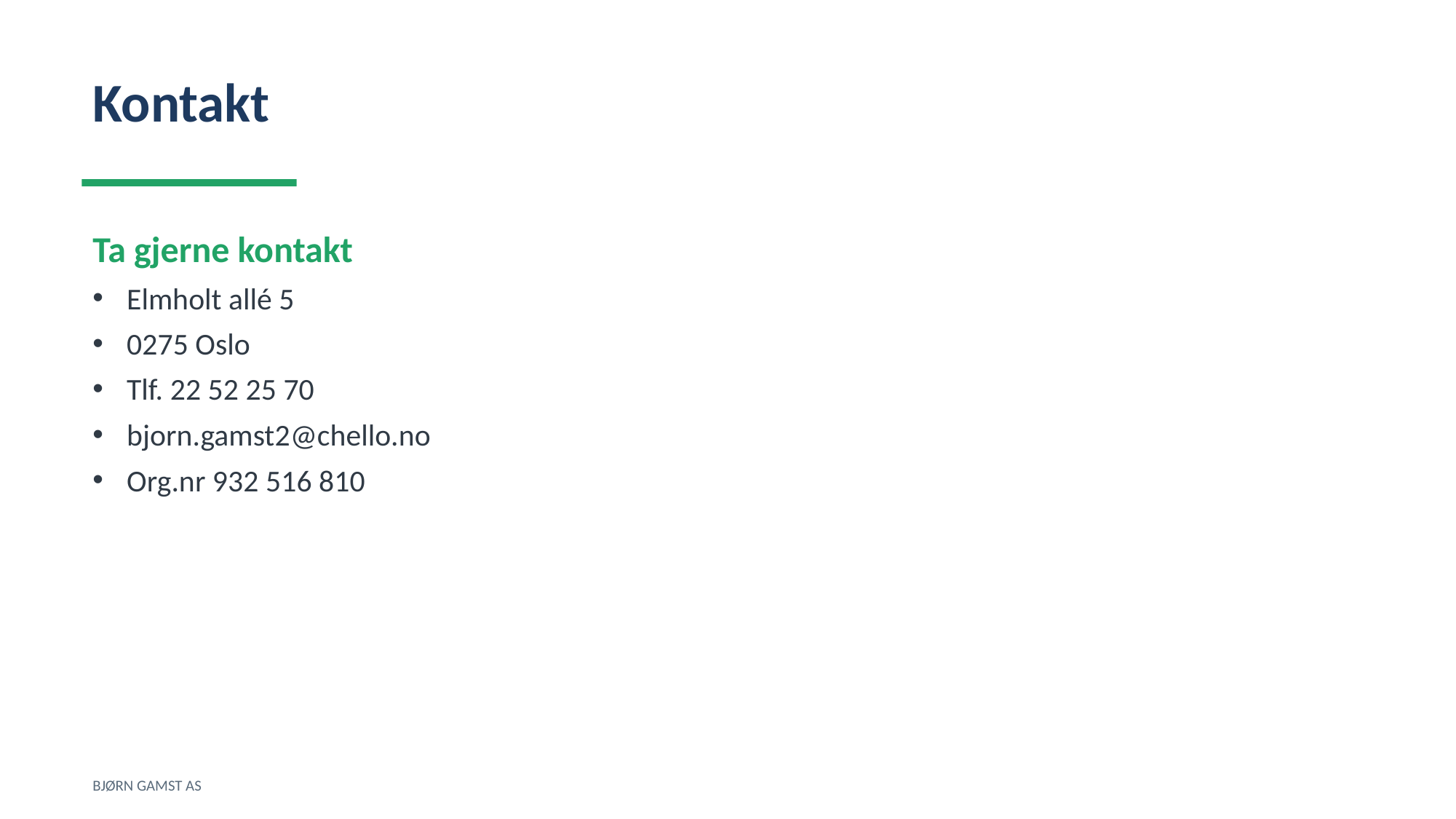

Kontakt

Ta gjerne kontakt
Elmholt allé 5
0275 Oslo
Tlf. 22 52 25 70
bjorn.gamst2@chello.no
Org.nr 932 516 810
BJØRN GAMST AS